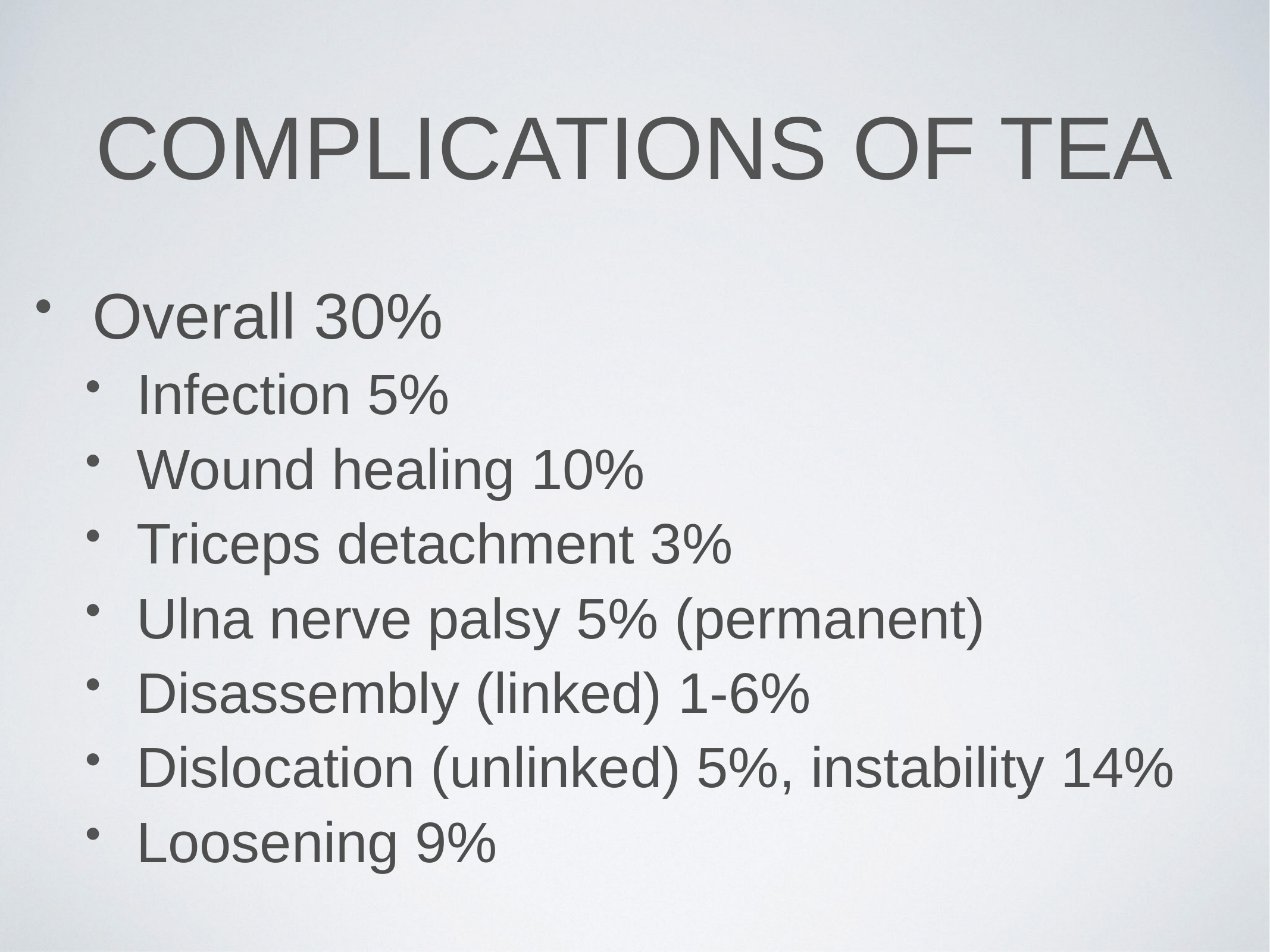

# complications of tea
Overall 30%
Infection 5%
Wound healing 10%
Triceps detachment 3%
Ulna nerve palsy 5% (permanent)
Disassembly (linked) 1-6%
Dislocation (unlinked) 5%, instability 14%
Loosening 9%